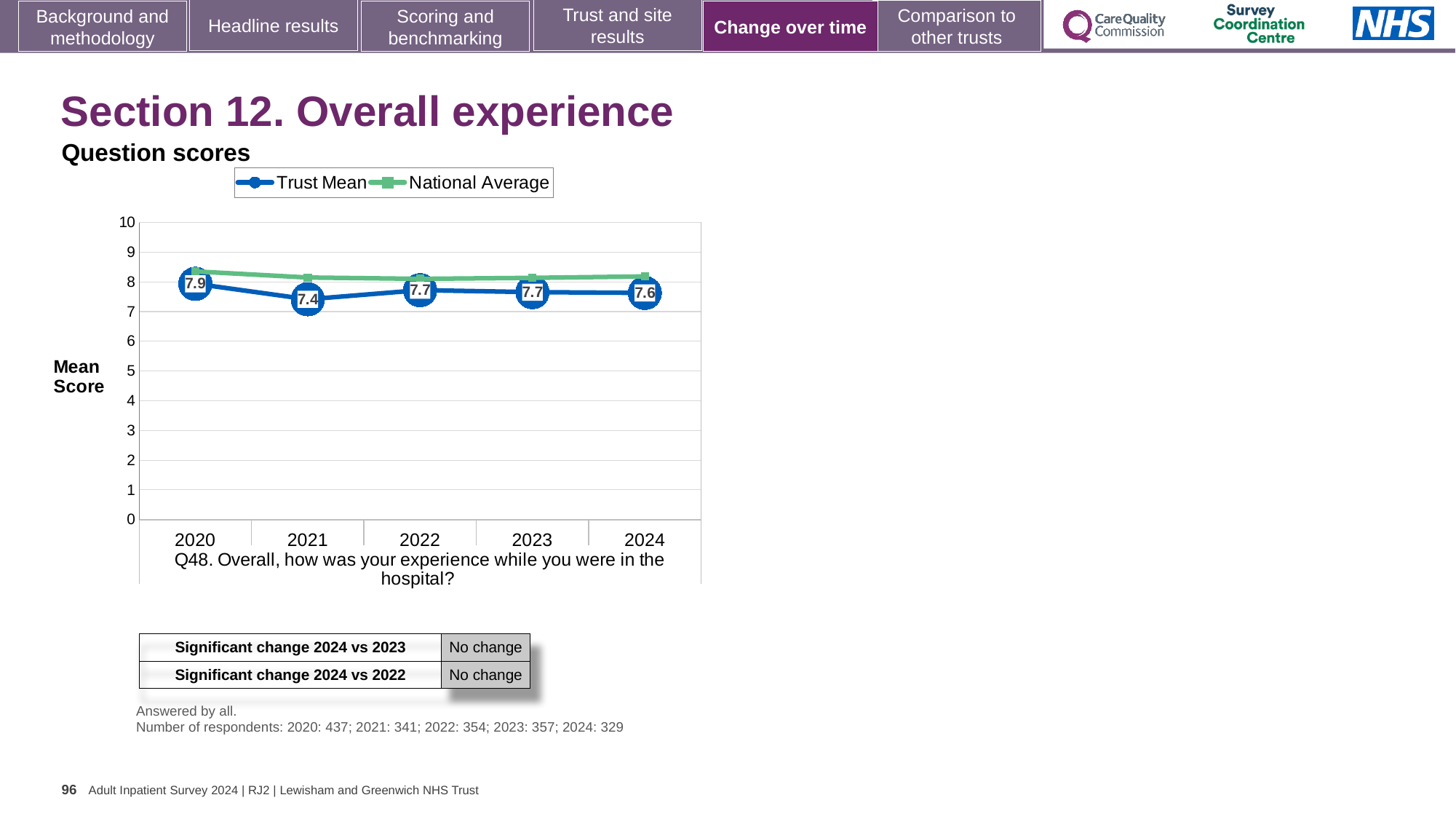

# Section 12. Overall experience
Question scores

### Chart

| Category | Trust Mean | National Average |
|---|---|---|
| 2020 | 7.937121466593237 | 8.352712599907187 |
| 2021 | 7.414538283250176 | 8.147643900327337 |
| 2022 | 7.722281331295057 | 8.102997550138914 |
| 2023 | 7.655412298123753 | 8.136294906983347 |
| 2024 | 7.62883884458348 | 8.184264996704169 |
| Significant change 2024 vs 2023 | No change |
| --- | --- |
| Significant change 2024 vs 2022 | No change |
Answered by all.
Number of respondents: 2020: 437; 2021: 341; 2022: 354; 2023: 357; 2024: 329

96